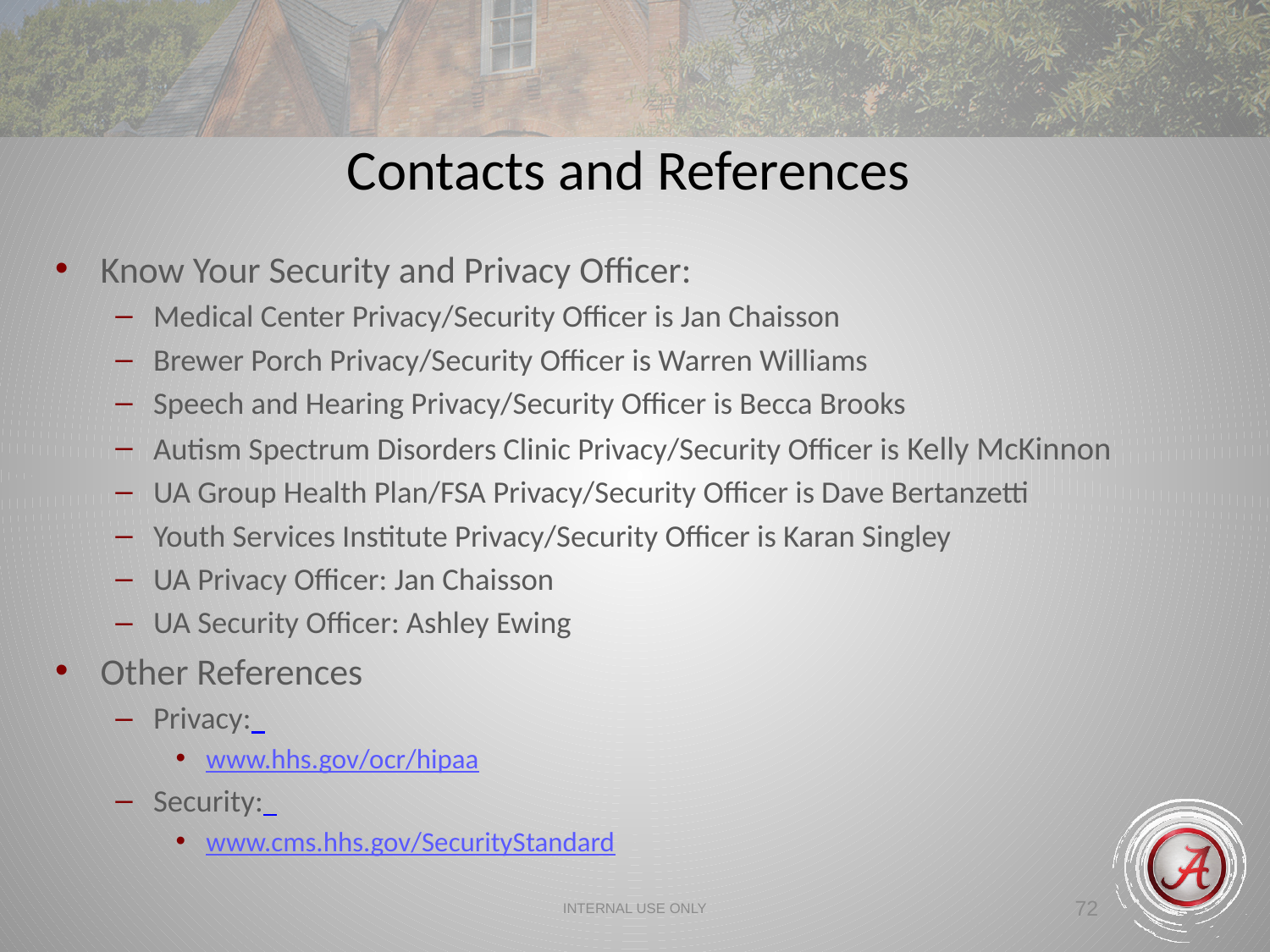

Contacts and References
Know Your Security and Privacy Officer:
Medical Center Privacy/Security Officer is Jan Chaisson
Brewer Porch Privacy/Security Officer is Warren Williams
Speech and Hearing Privacy/Security Officer is Becca Brooks
Autism Spectrum Disorders Clinic Privacy/Security Officer is Kelly McKinnon
UA Group Health Plan/FSA Privacy/Security Officer is Dave Bertanzetti
Youth Services Institute Privacy/Security Officer is Karan Singley
UA Privacy Officer: Jan Chaisson
UA Security Officer: Ashley Ewing
Other References
Privacy:
www.hhs.gov/ocr/hipaa
Security:
www.cms.hhs.gov/SecurityStandard
INTERNAL USE ONLY
72